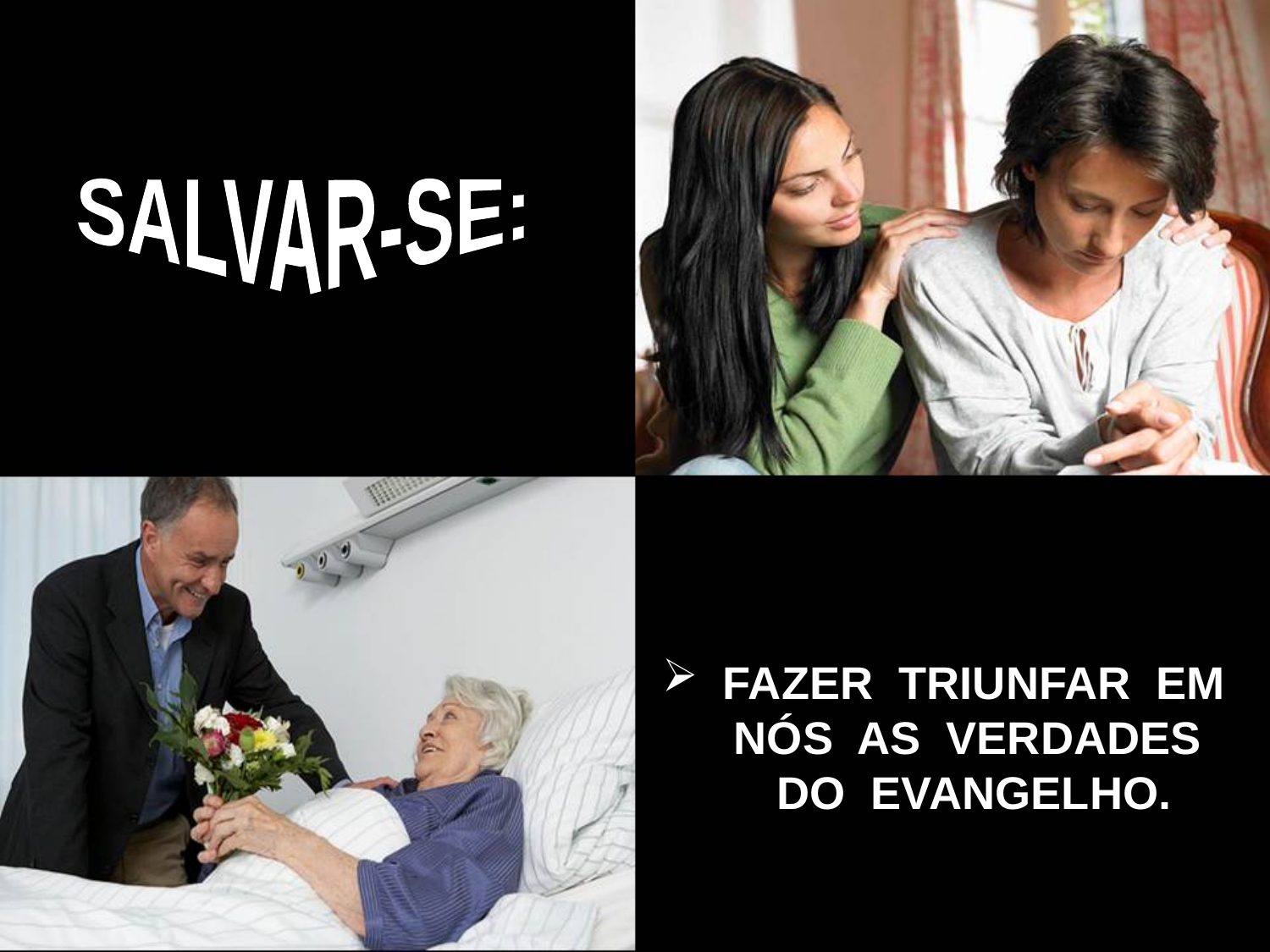

SALVAR-SE:
 FAZER  TRIUNFAR  EM  NÓS  AS  VERDADES  DO  EVANGELHO.